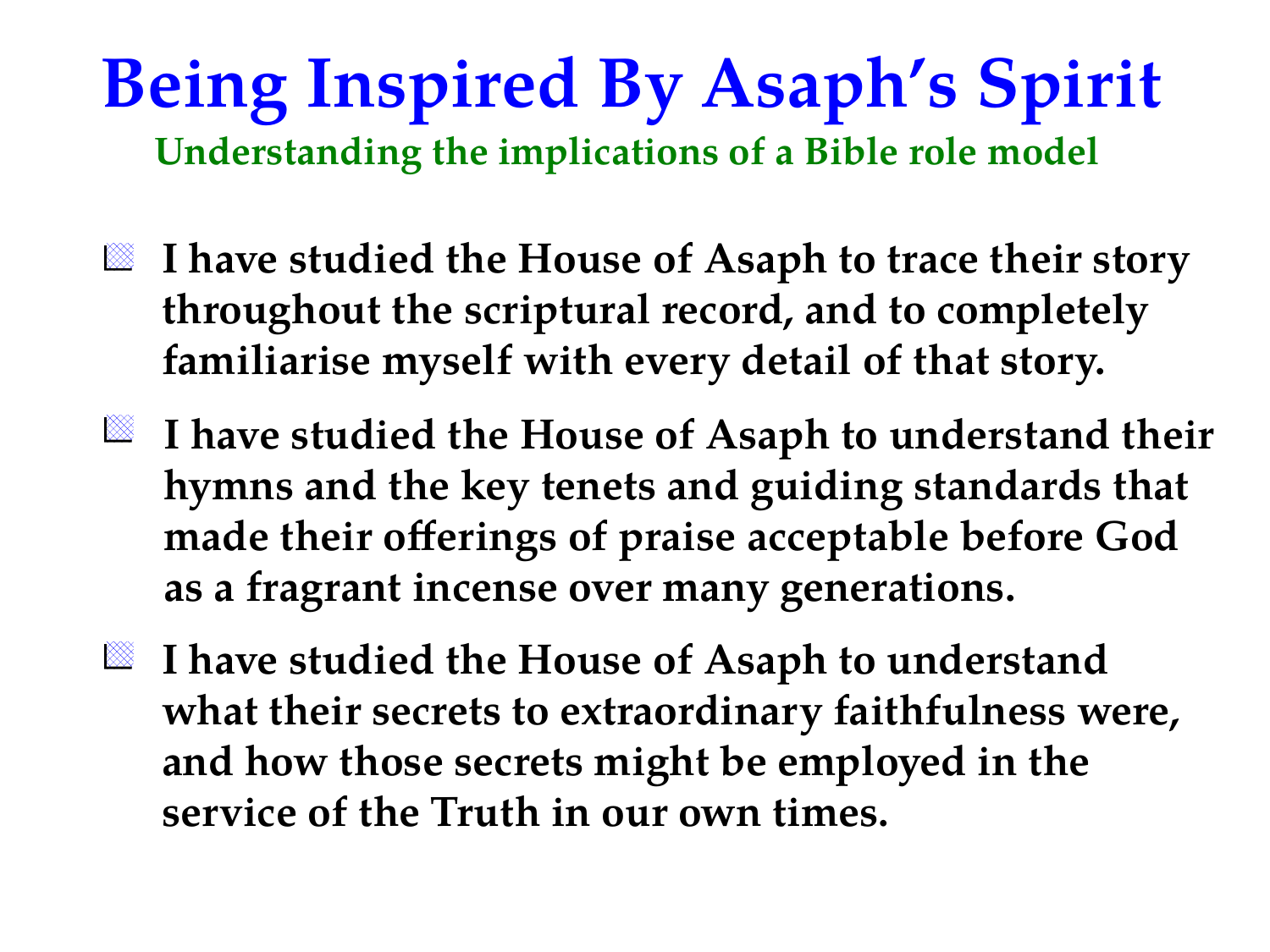

Being Inspired By Asaph’s Spirit
Understanding the implications of a Bible role model
I have studied the House of Asaph to trace their story throughout the scriptural record, and to completely familiarise myself with every detail of that story.

I have studied the House of Asaph to understand their hymns and the key tenets and guiding standards that made their offerings of praise acceptable before God as a fragrant incense over many generations.

I have studied the House of Asaph to understand what their secrets to extraordinary faithfulness were, and how those secrets might be employed in the service of the Truth in our own times.